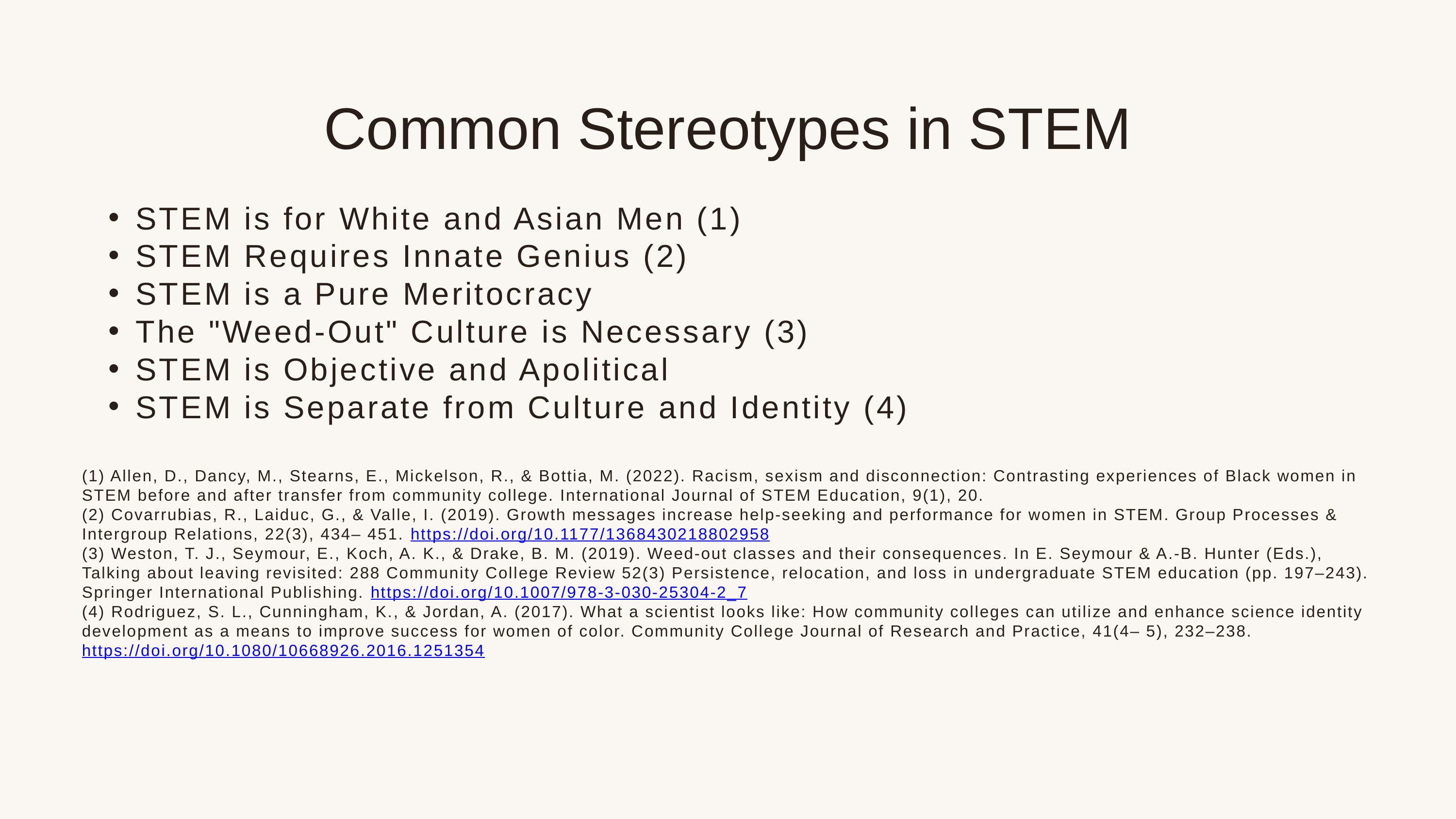

Common Stereotypes in STEM
STEM is for White and Asian Men (1)
STEM Requires Innate Genius (2)
STEM is a Pure Meritocracy
The "Weed-Out" Culture is Necessary (3)
STEM is Objective and Apolitical
STEM is Separate from Culture and Identity (4)
(1) Allen, D., Dancy, M., Stearns, E., Mickelson, R., & Bottia, M. (2022). Racism, sexism and disconnection: Contrasting experiences of Black women in STEM before and after transfer from community college. International Journal of STEM Education, 9(1), 20.
(2) Covarrubias, R., Laiduc, G., & Valle, I. (2019). Growth messages increase help-seeking and performance for women in STEM. Group Processes & Intergroup Relations, 22(3), 434– 451. https://doi.org/10.1177/1368430218802958
(3) Weston, T. J., Seymour, E., Koch, A. K., & Drake, B. M. (2019). Weed-out classes and their consequences. In E. Seymour & A.-B. Hunter (Eds.), Talking about leaving revisited: 288 Community College Review 52(3) Persistence, relocation, and loss in undergraduate STEM education (pp. 197–243). Springer International Publishing. https://doi.org/10.1007/978-3-030-25304-2_7
(4) Rodriguez, S. L., Cunningham, K., & Jordan, A. (2017). What a scientist looks like: How community colleges can utilize and enhance science identity development as a means to improve success for women of color. Community College Journal of Research and Practice, 41(4– 5), 232–238. https://doi.org/10.1080/10668926.2016.1251354